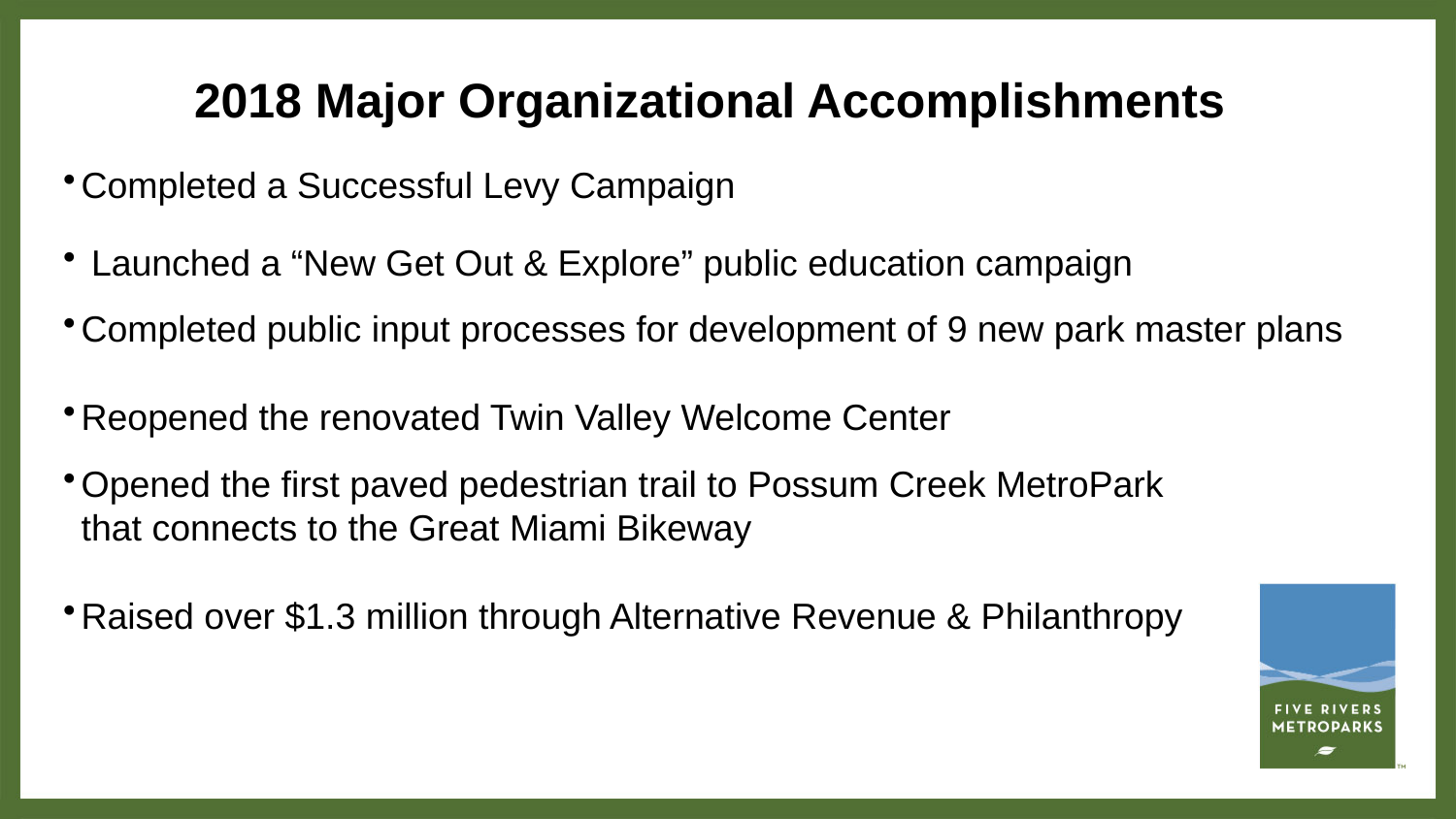

2018 Major Organizational Accomplishments
Completed a Successful Levy Campaign
 Launched a “New Get Out & Explore” public education campaign
Completed public input processes for development of 9 new park master plans
Reopened the renovated Twin Valley Welcome Center
Opened the first paved pedestrian trail to Possum Creek MetroPark                 that connects to the Great Miami Bikeway
Raised over $1.3 million through Alternative Revenue & Philanthropy